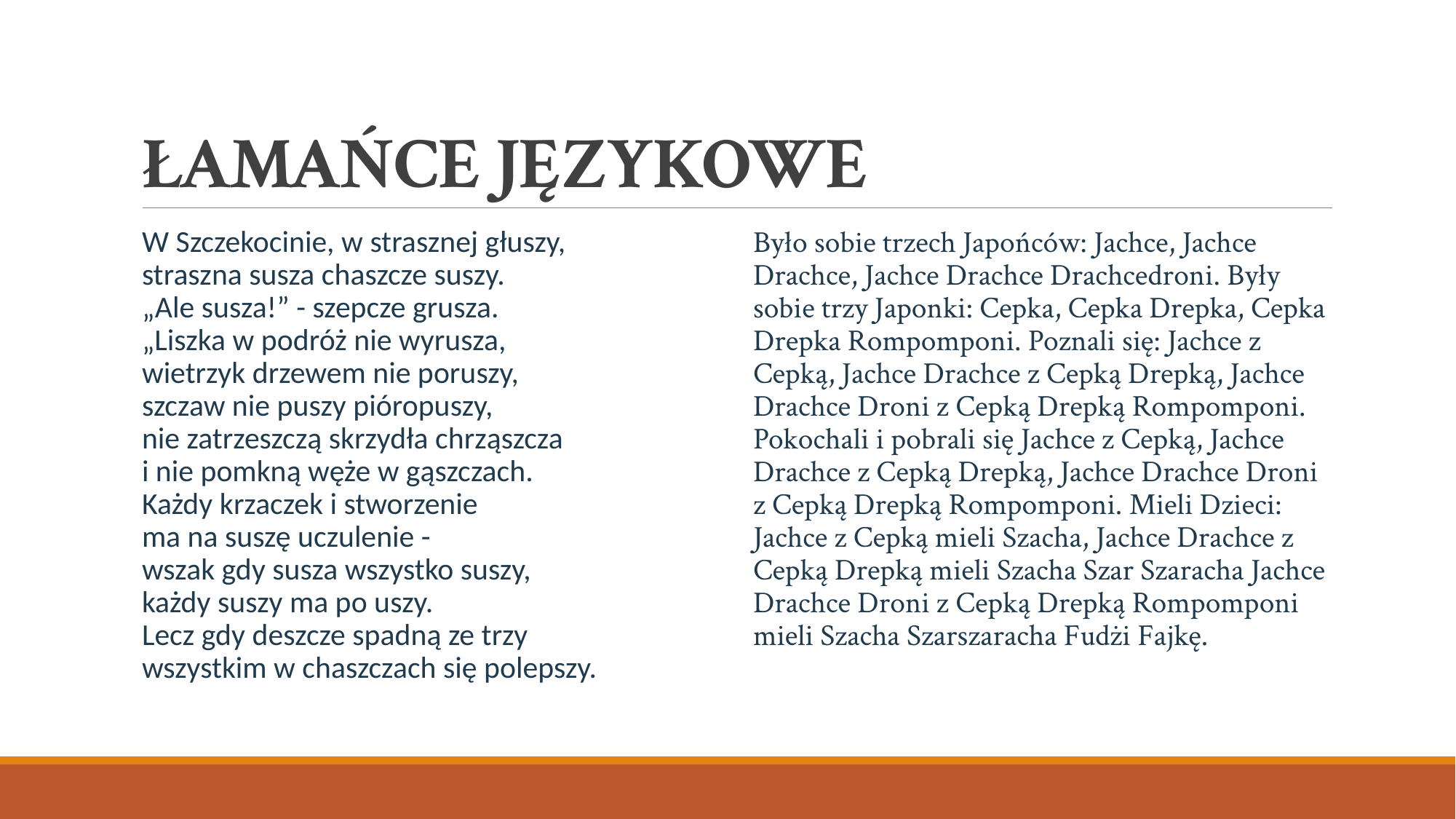

# ŁAMAŃCE JĘZYKOWE
W Szczekocinie, w strasznej głuszy,
straszna susza chaszcze suszy.
„Ale susza!” - szepcze grusza.
„Liszka w podróż nie wyrusza,
wietrzyk drzewem nie poruszy,
szczaw nie puszy pióropuszy,
nie zatrzeszczą skrzydła chrząszcza
i nie pomkną węże w gąszczach.
Każdy krzaczek i stworzenie
ma na suszę uczulenie -
wszak gdy susza wszystko suszy,
każdy suszy ma po uszy.
Lecz gdy deszcze spadną ze trzy
wszystkim w chaszczach się polepszy.
Było sobie trzech Japońców: Jachce, Jachce Drachce, Jachce Drachce Drachcedroni. Były sobie trzy Japonki: Cepka, Cepka Drepka, Cepka Drepka Rompomponi. Poznali się: Jachce z Cepką, Jachce Drachce z Cepką Drepką, Jachce Drachce Droni z Cepką Drepką Rompomponi. Pokochali i pobrali się Jachce z Cepką, Jachce Drachce z Cepką Drepką, Jachce Drachce Droni z Cepką Drepką Rompomponi. Mieli Dzieci: Jachce z Cepką mieli Szacha, Jachce Drachce z Cepką Drepką mieli Szacha Szar Szaracha Jachce Drachce Droni z Cepką Drepką Rompomponi mieli Szacha Szarszaracha Fudżi Fajkę.